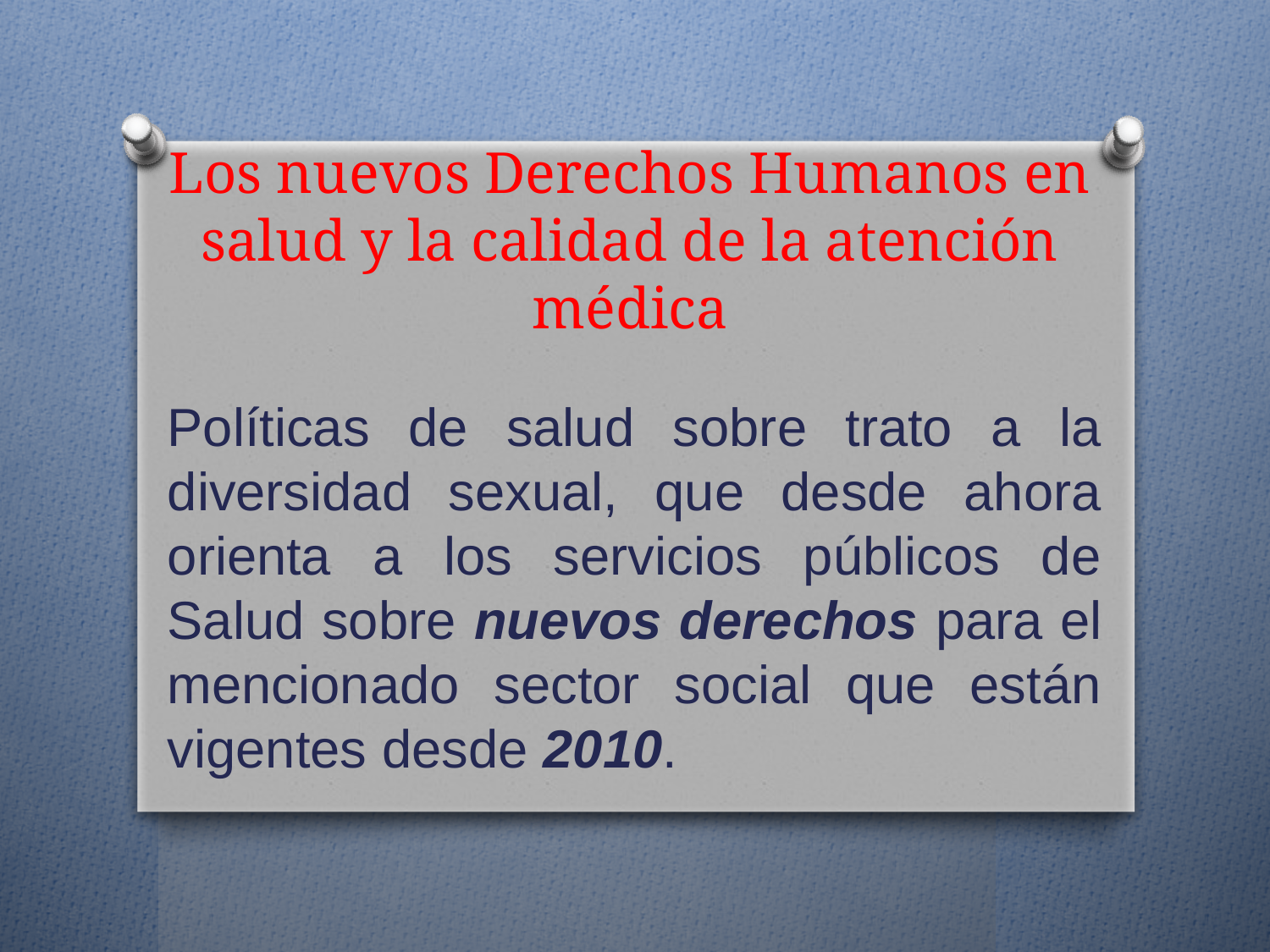

# Los nuevos Derechos Humanos en salud y la calidad de la atención médica
Políticas de salud sobre trato a la diversidad sexual, que desde ahora orienta a los servicios públicos de Salud sobre nuevos derechos para el mencionado sector social que están vigentes desde 2010.